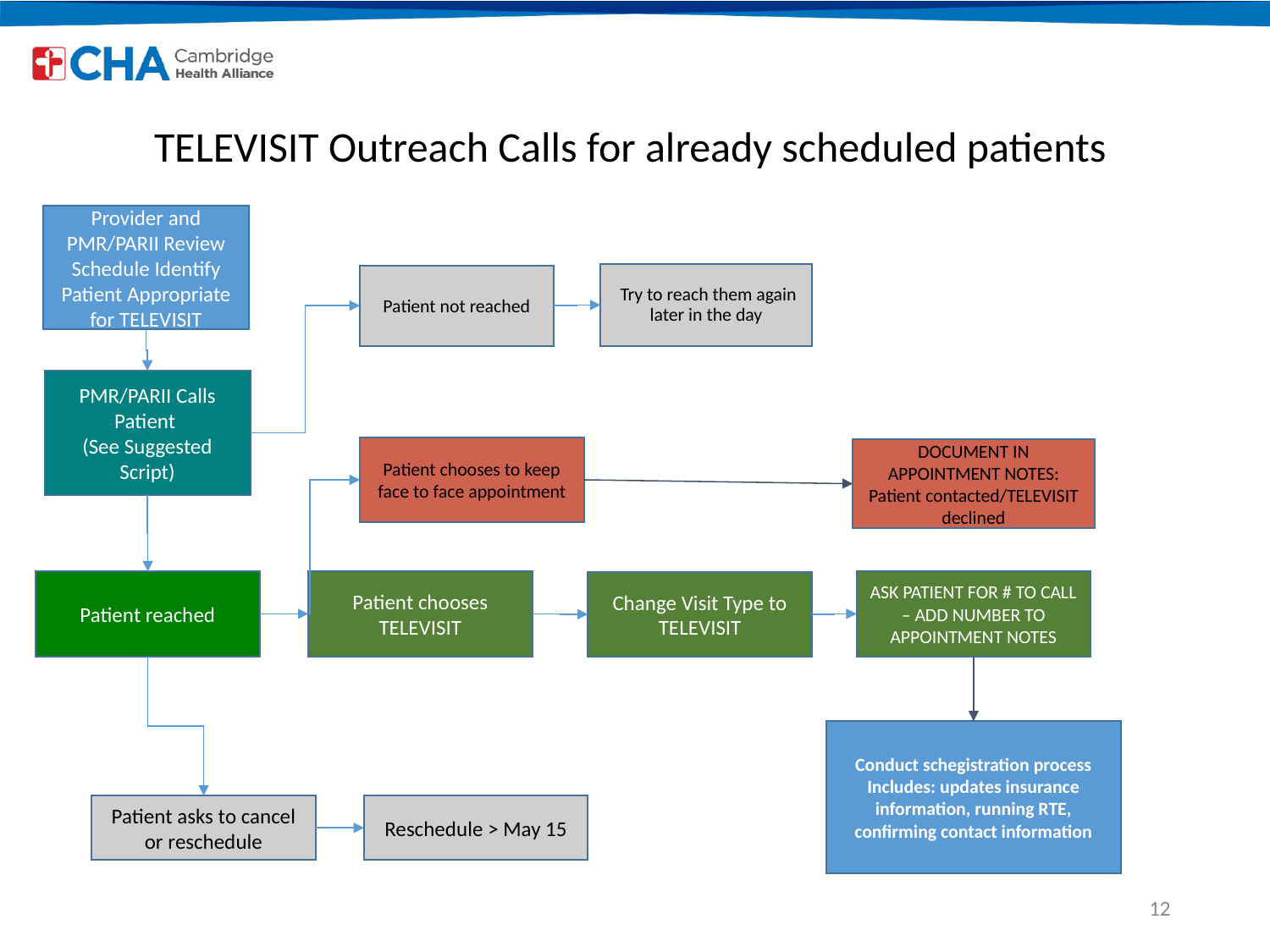

# TELEVISIT Outreach Calls for already scheduled patients
Provider and PMR/PARII Review
Schedule Identify Patient Appropriate for TELEVISIT
 Try to reach them again later in the day
Patient not reached
PMR/PARII Calls Patient
(See Suggested Script)
Patient chooses to keep face to face appointment
DOCUMENT IN APPOINTMENT NOTES: Patient contacted/TELEVISIT declined
Patient reached
Patient chooses TELEVISIT
ASK PATIENT FOR # TO CALL – ADD NUMBER TO APPOINTMENT NOTES
Change Visit Type to TELEVISIT
Conduct schegistration process Includes: updates insurance information, running RTE, confirming contact information
Patient asks to cancel or reschedule
Reschedule > May 15
12